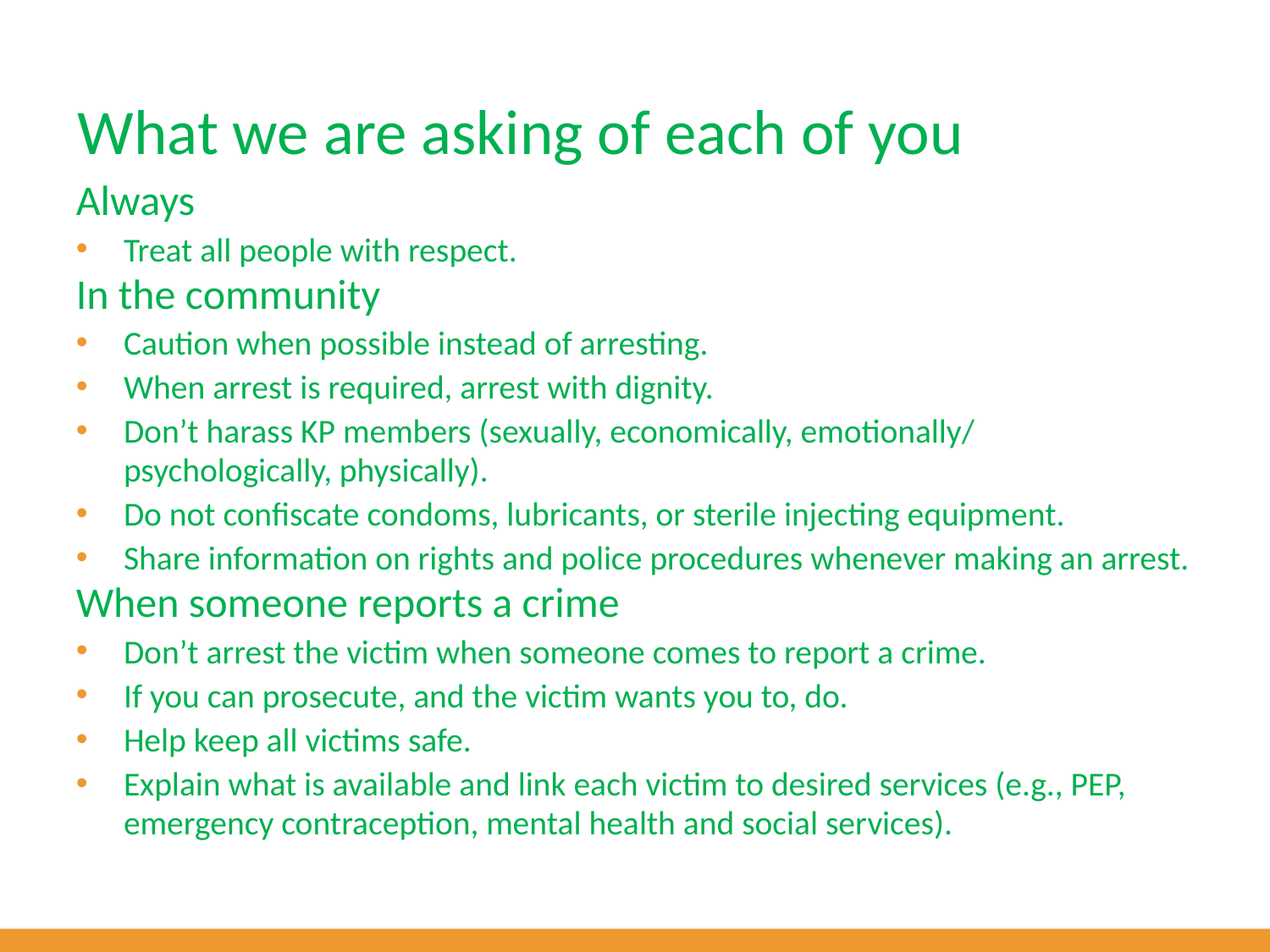

# What we are asking of each of you
Always
Treat all people with respect.
In the community
Caution when possible instead of arresting.
When arrest is required, arrest with dignity.
Don’t harass KP members (sexually, economically, emotionally/ psychologically, physically).
Do not confiscate condoms, lubricants, or sterile injecting equipment.
Share information on rights and police procedures whenever making an arrest.
When someone reports a crime
Don’t arrest the victim when someone comes to report a crime.
If you can prosecute, and the victim wants you to, do.
Help keep all victims safe.
Explain what is available and link each victim to desired services (e.g., PEP, emergency contraception, mental health and social services).